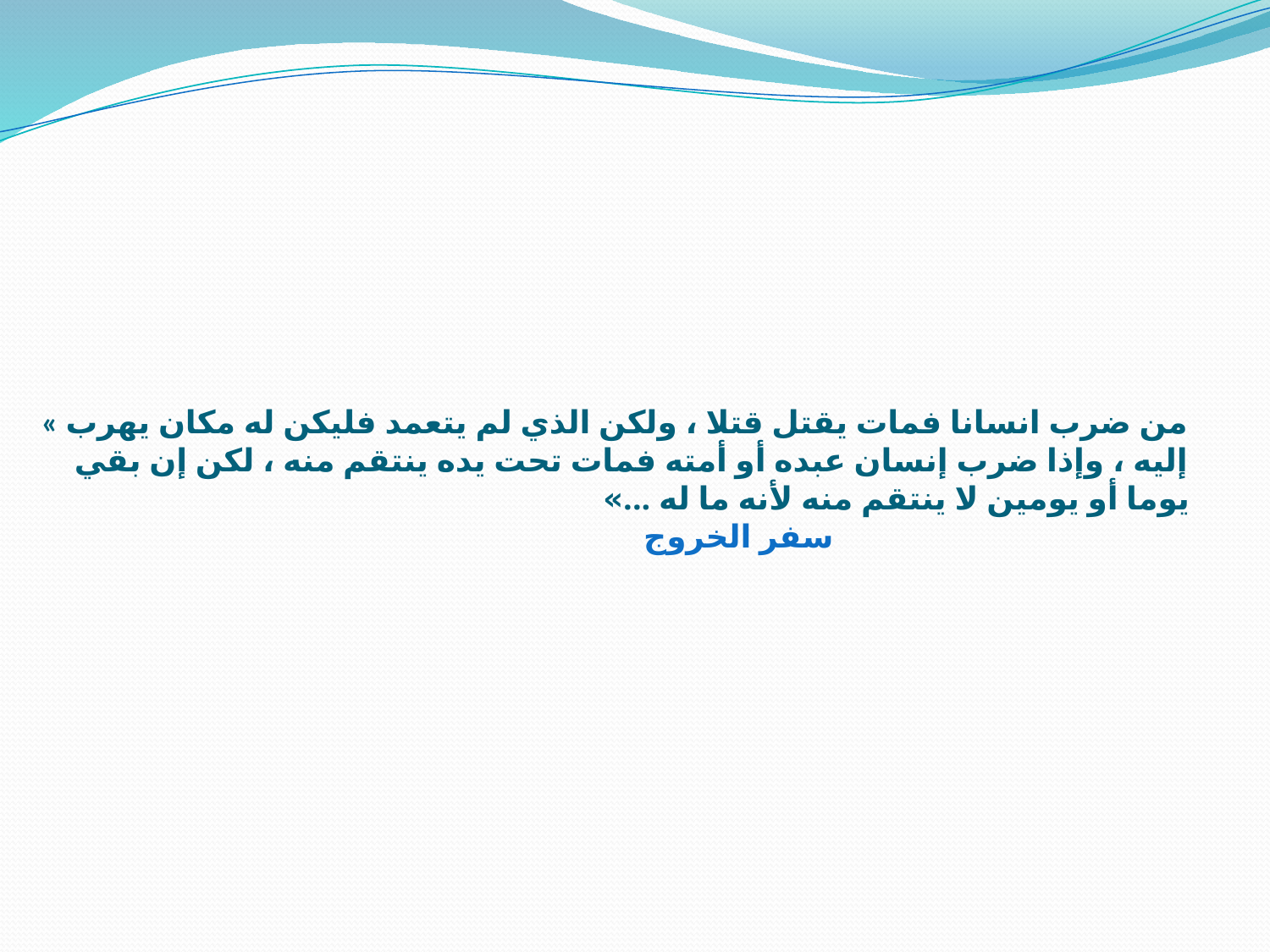

# « من ضرب انسانا فمات يقتل قتلا ، ولكن الذي لم يتعمد فليكن له مكان يهرب إليه ، وإذا ضرب إنسان عبده أو أمته فمات تحت يده ينتقم منه ، لكن إن بقي يوما أو يومين لا ينتقم منه لأنه ما له ...» سفر الخروج